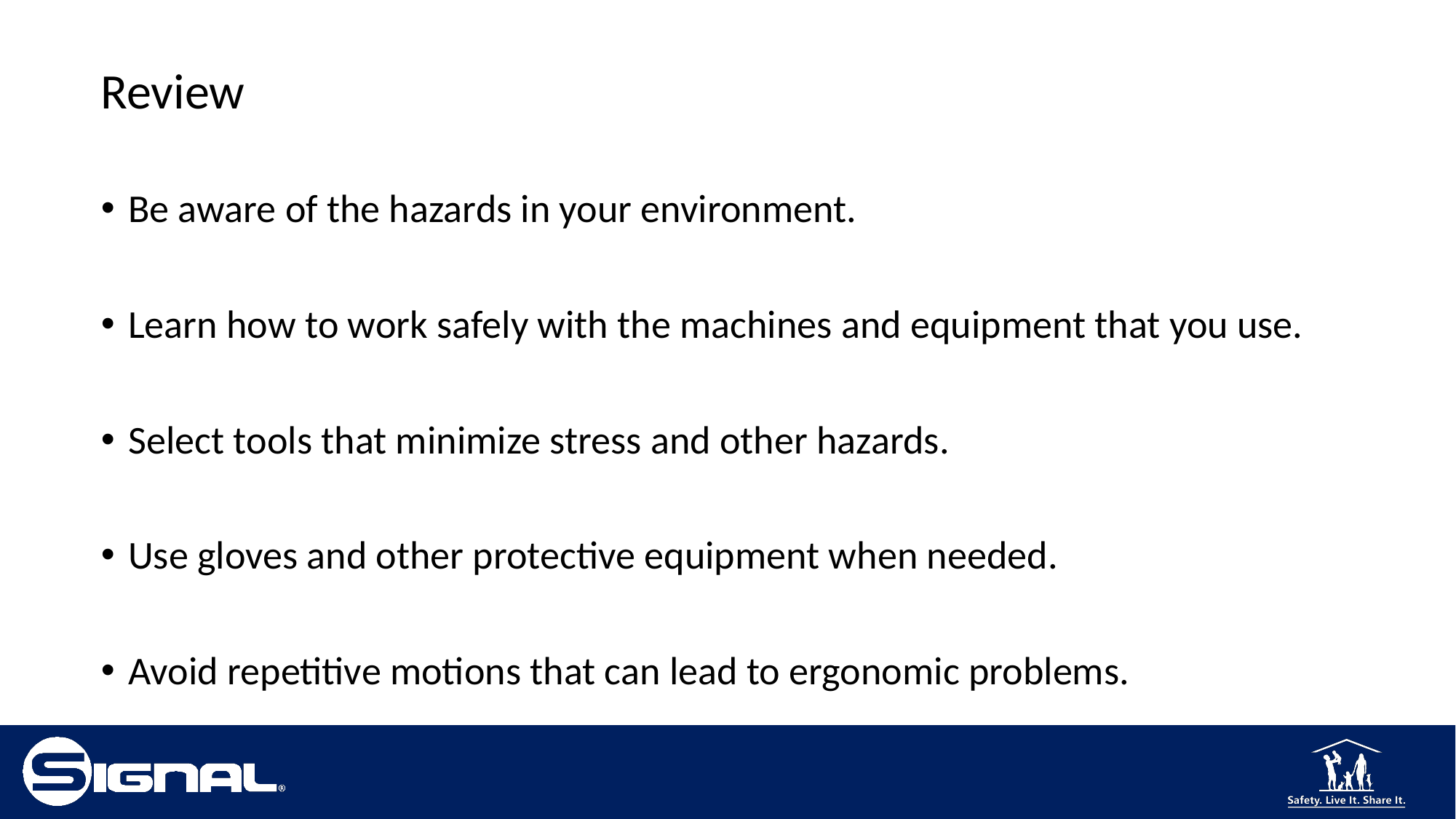

# Review
Be aware of the hazards in your environment.

Learn how to work safely with the machines and equipment that you use.

Select tools that minimize stress and other hazards.

Use gloves and other protective equipment when needed.

Avoid repetitive motions that can lead to ergonomic problems.